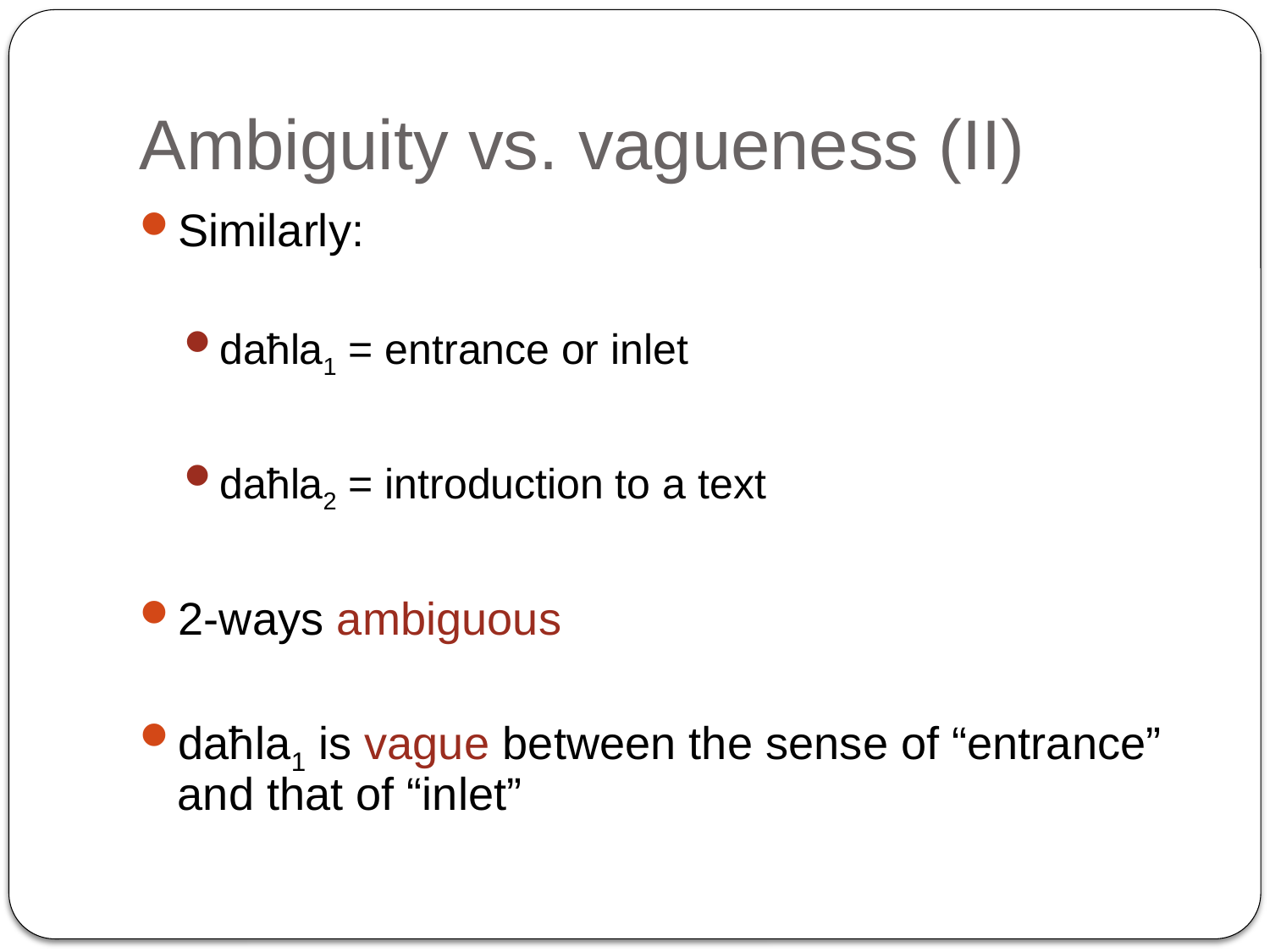

# Ambiguity vs. vagueness (II)
Similarly:

daħla1 = entrance or inlet

daħla2 = introduction to a text

2-ways ambiguous

daħla1 is vague between the sense of “entrance” and that of “inlet”